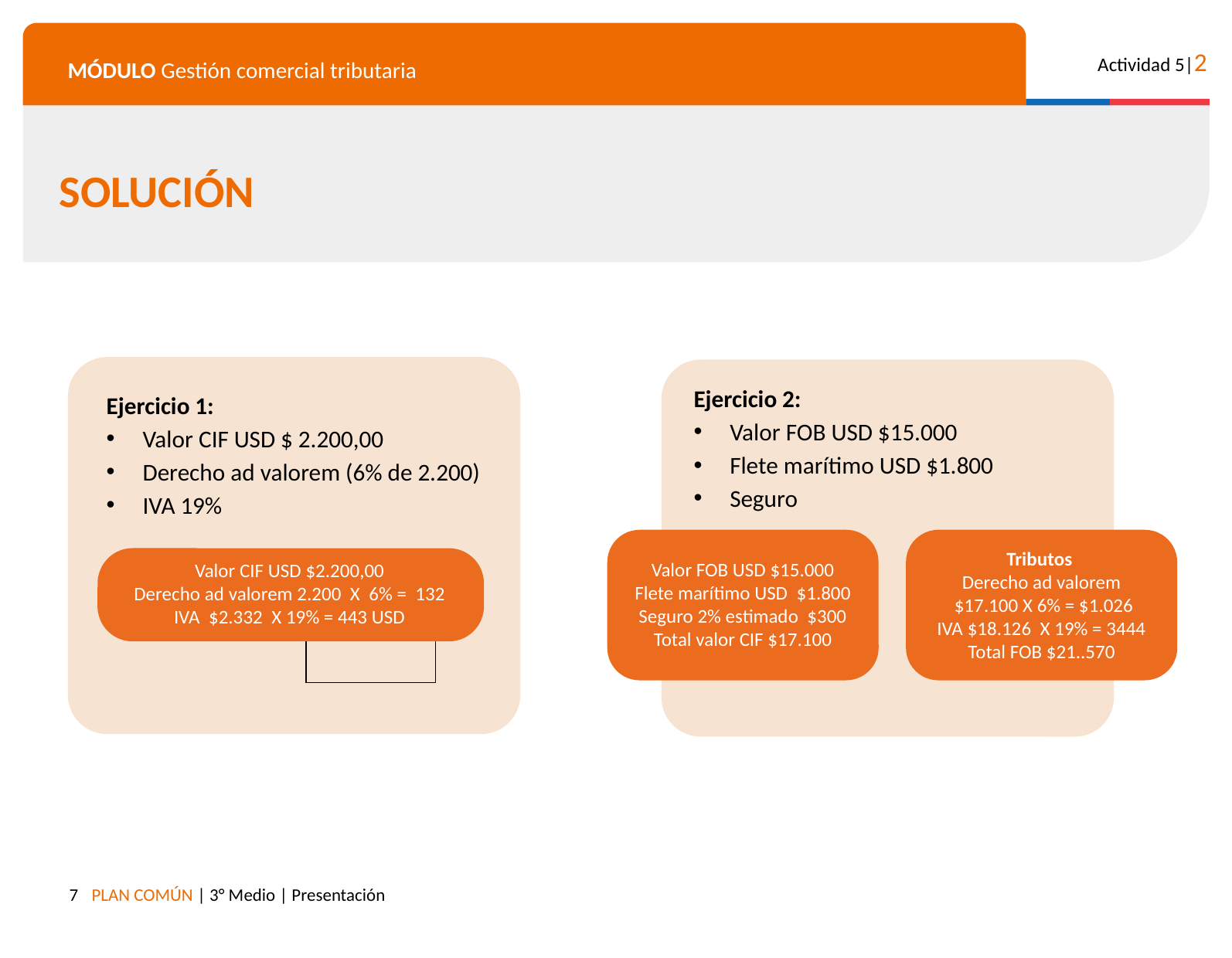

SOLUCIÓN
Ejercicio 2:
Valor FOB USD $15.000
Flete marítimo USD $1.800
Seguro

Ejercicio 1:
Valor CIF USD $ 2.200,00
Derecho ad valorem (6% de 2.200)
IVA 19%

Tributos
Derecho ad valorem
 $17.100 X 6% = $1.026
IVA $18.126  X 19% = 3444
Total FOB $21..570

Valor FOB USD $15.000
Flete marítimo USD  $1.800
Seguro 2% estimado  $300
Total valor CIF $17.100
Valor CIF USD $2.200,00
Derecho ad valorem 2.200  X  6% =  132
IVA  $2.332  X 19% = 443 USD
|  |
| --- |